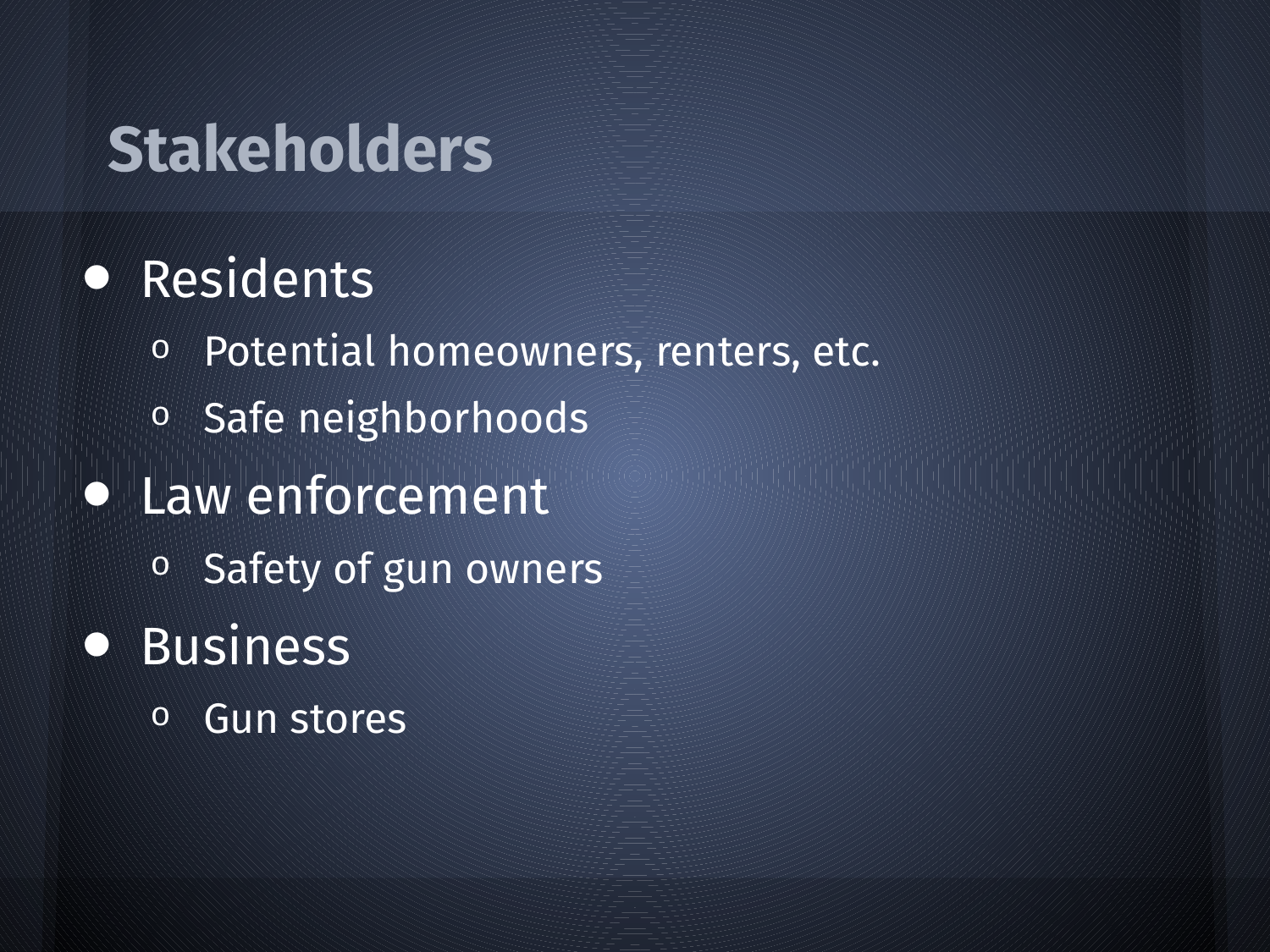

# Stakeholders
Residents
Potential homeowners, renters, etc.
Safe neighborhoods
Law enforcement
Safety of gun owners
Business
Gun stores